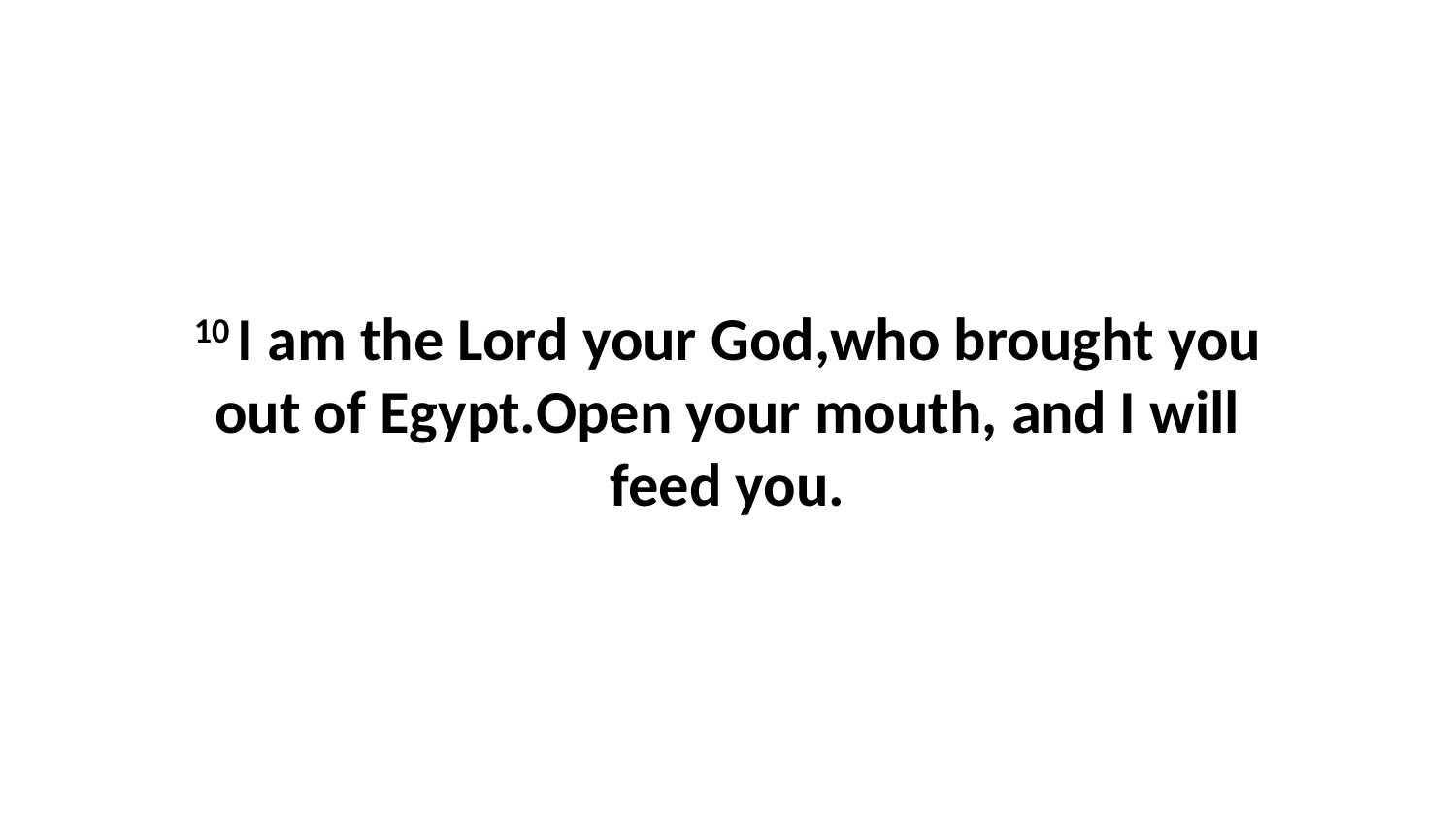

10 I am the Lord your God,who brought you out of Egypt.Open your mouth, and I will feed you.